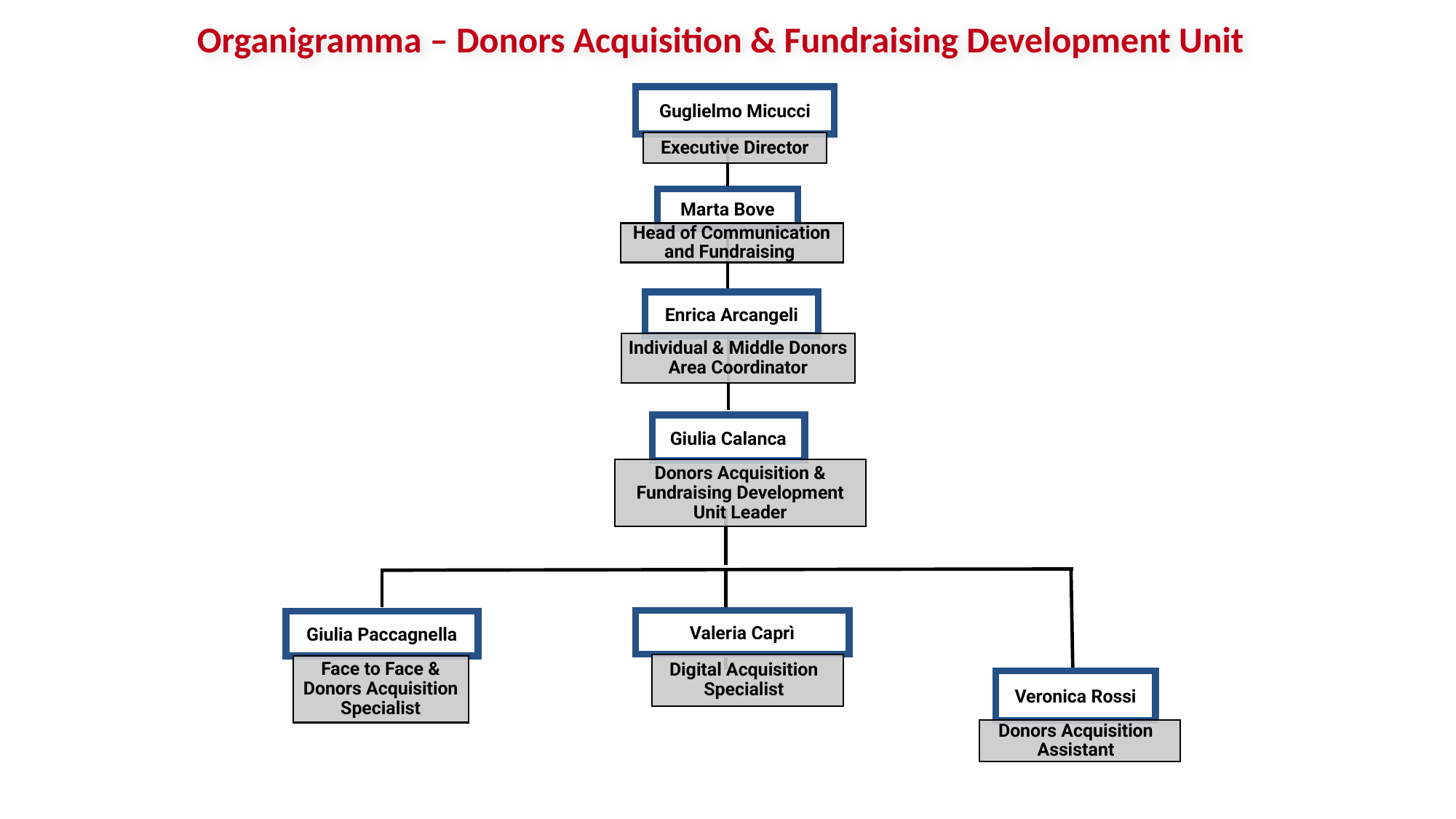

# Organigramma – Donors Acquisition & Fundraising Development Unit
Guglielmo Micucci
Executive Director

Marta Bove
Head of Communication and Fundraising

Enrica Arcangeli
Individual & Middle Donors Area Coordinator

Giulia Calanca
Donors Acquisition & Fundraising Development Unit Leader

Valeria Caprì
Giulia Paccagnella
Digital Acquisition Specialist

Face to Face & Donors Acquisition Specialist

Veronica Rossi
Donors Acquisition Assistant